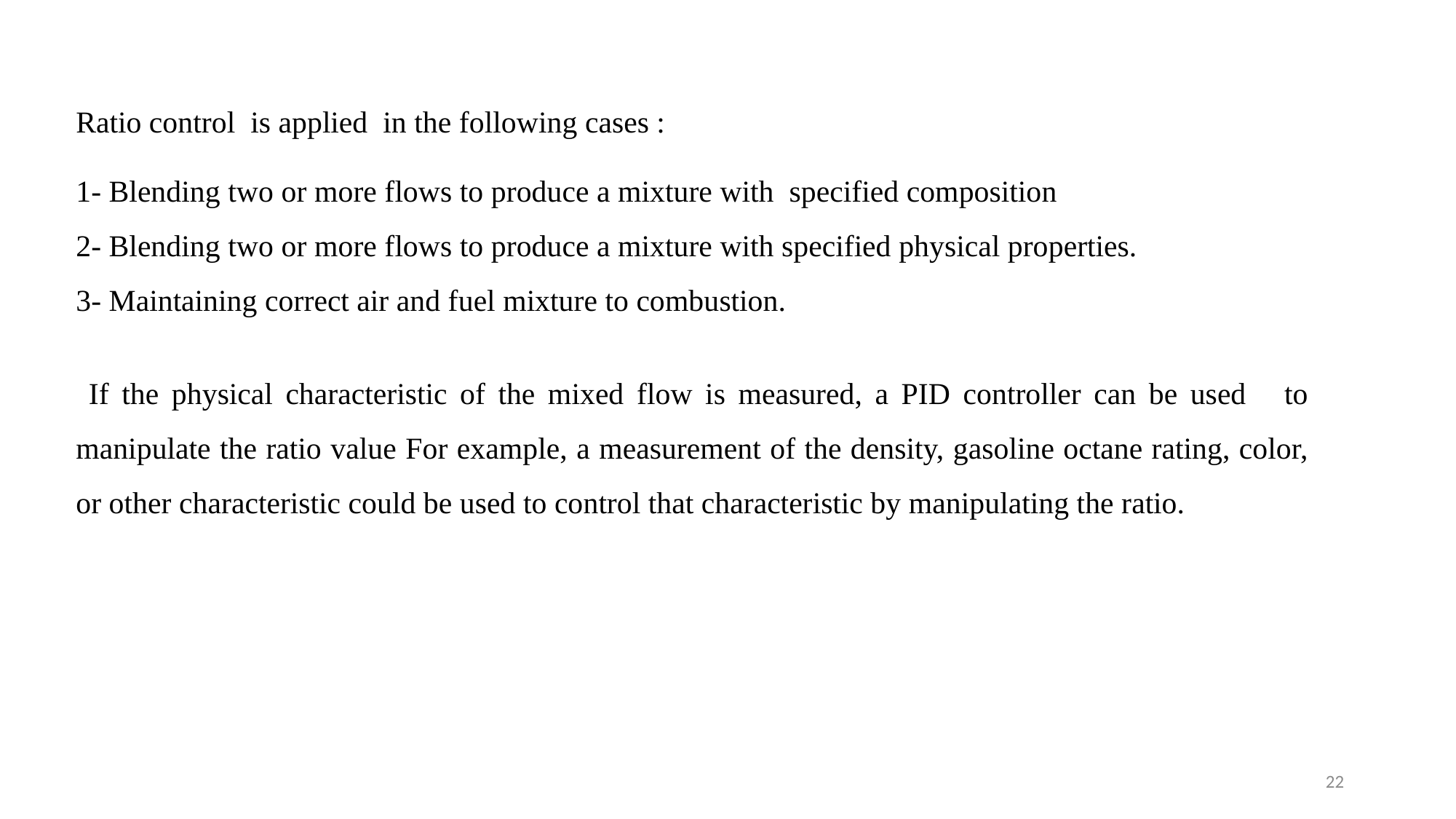

Ratio control  is applied  in the following cases :
1- Blending two or more flows to produce a mixture with  specified composition
2- Blending two or more flows to produce a mixture with specified physical properties.
3- Maintaining correct air and fuel mixture to combustion.

 If the physical characteristic of the mixed flow is measured, a PID controller can be used   to manipulate the ratio value For example, a measurement of the density, gasoline octane rating, color, or other characteristic could be used to control that characteristic by manipulating the ratio.
22